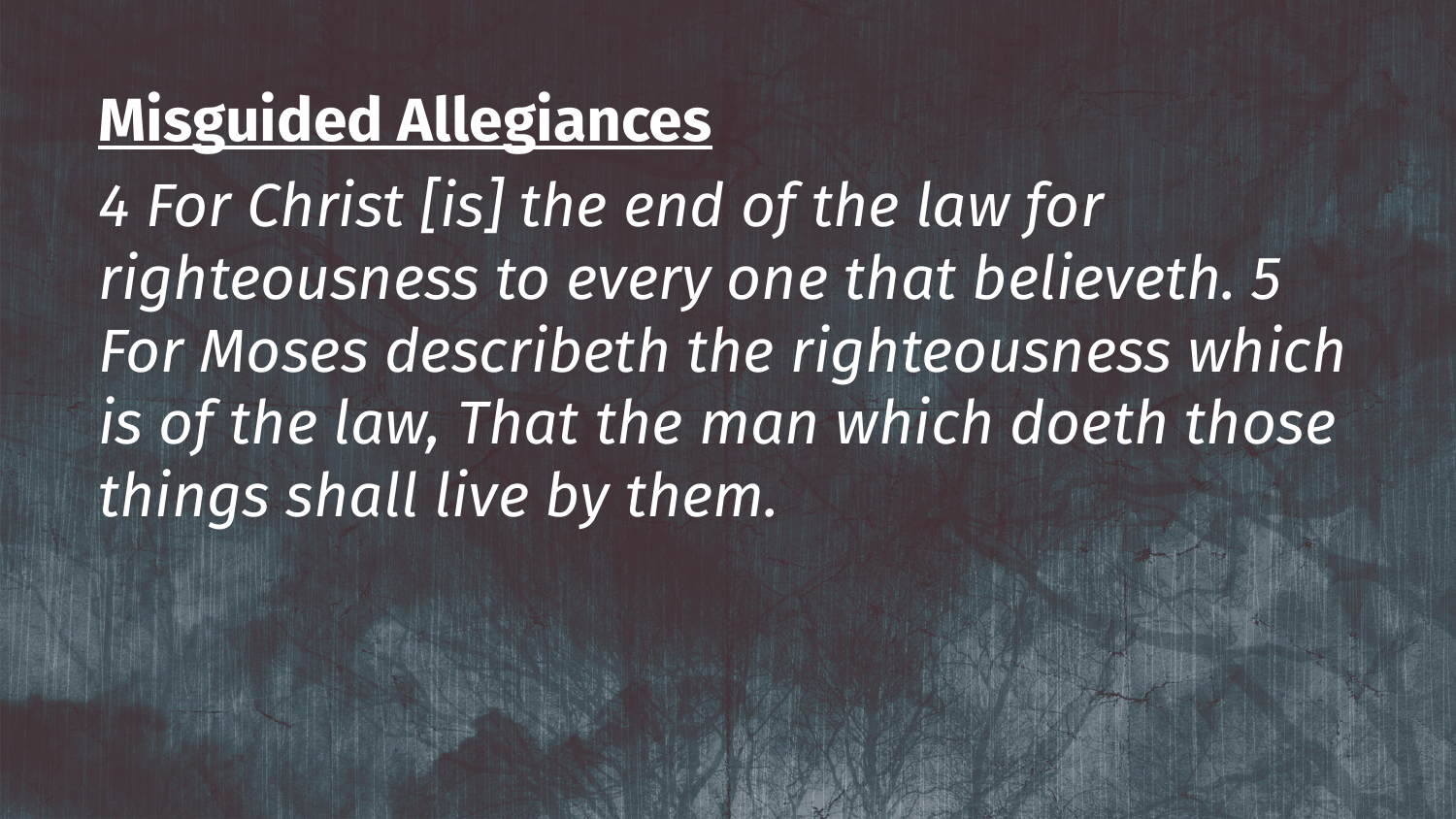

Misguided Allegiances
4 For Christ [is] the end of the law for righteousness to every one that believeth. 5 For Moses describeth the righteousness which is of the law, That the man which doeth those things shall live by them.